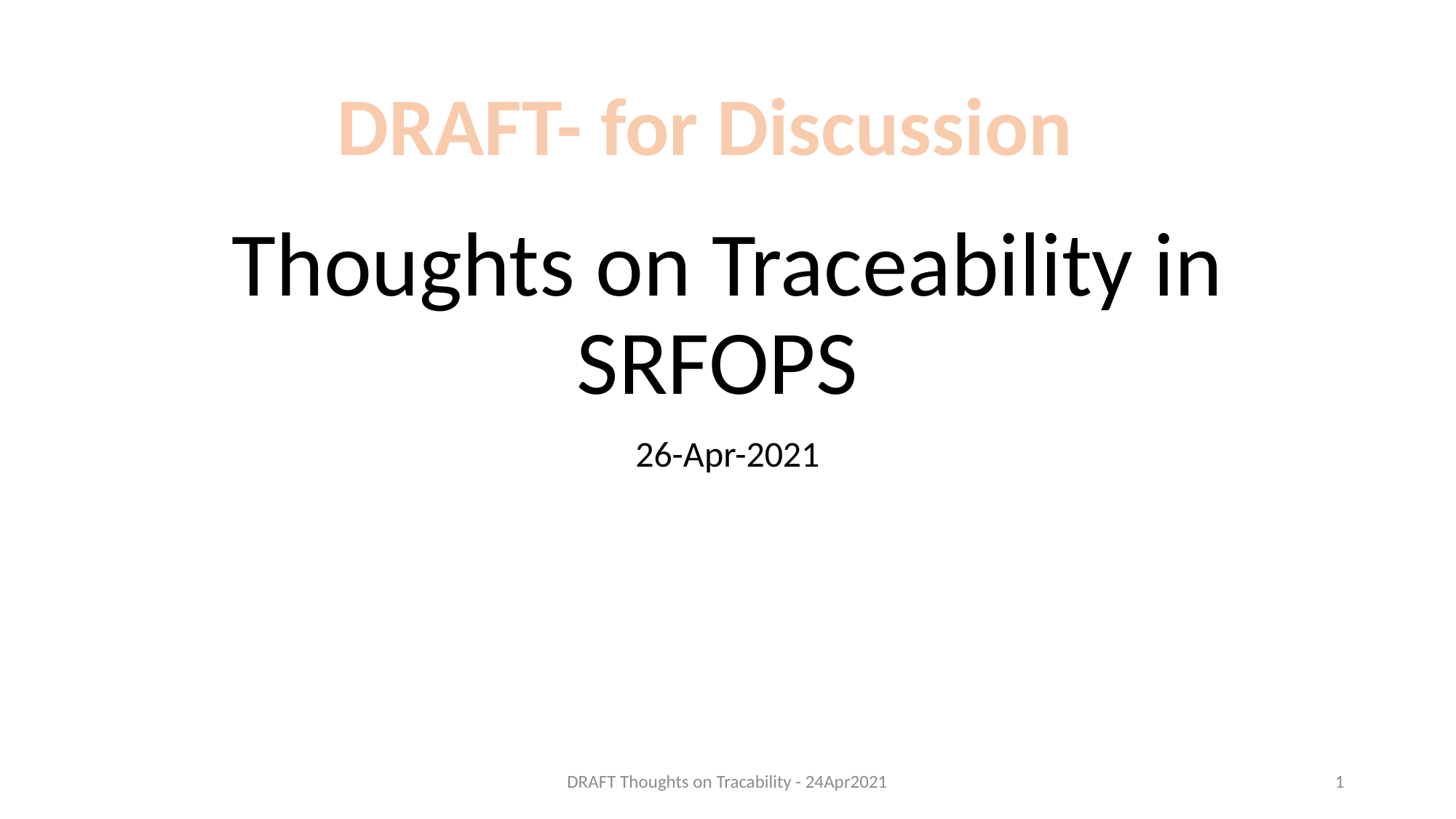

DRAFT- for Discussion
# Thoughts on Traceability in SRFOPS
26-Apr-2021
DRAFT Thoughts on Tracability - 24Apr2021
1